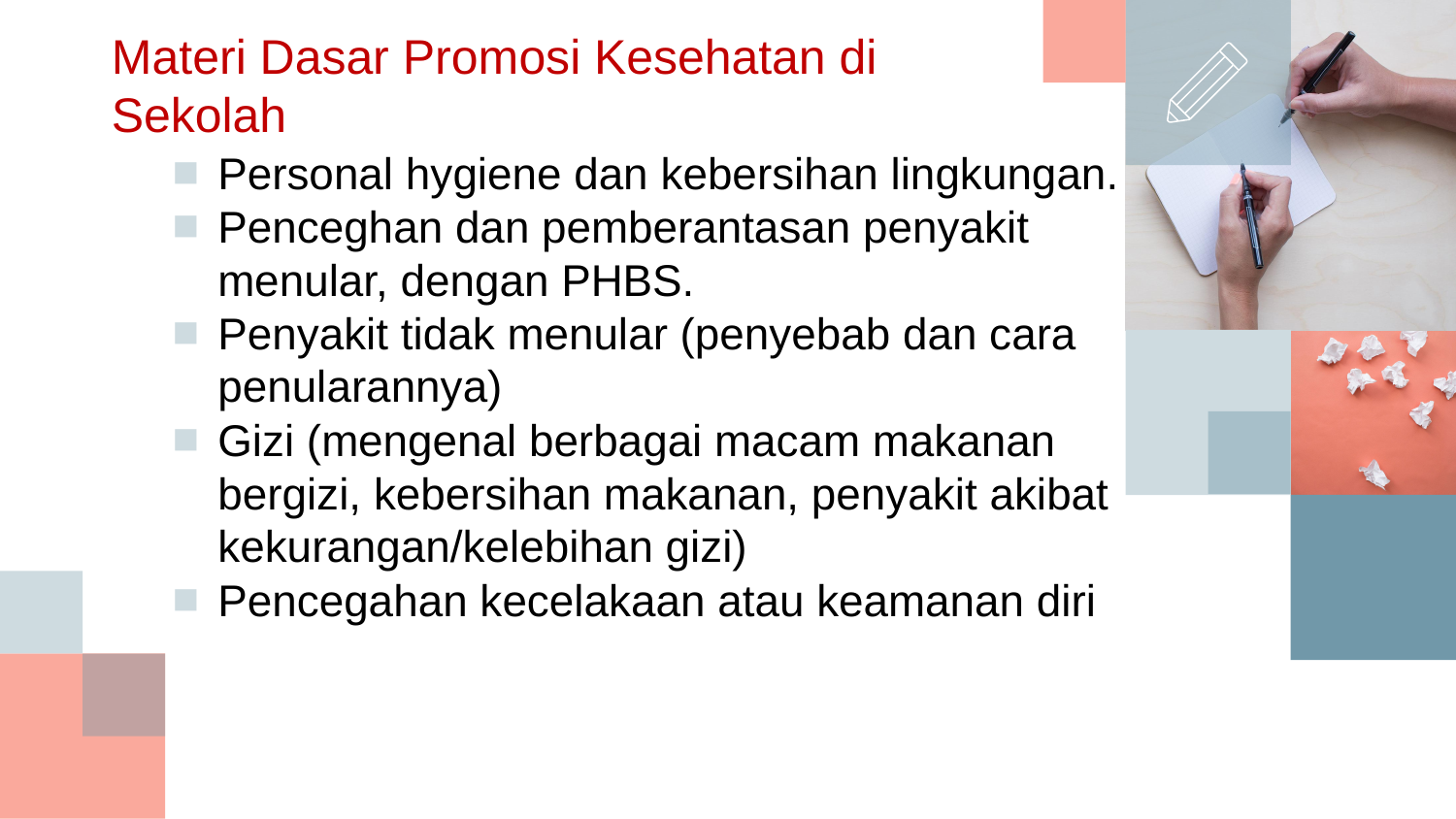

# Materi Dasar Promosi Kesehatan di Sekolah
Personal hygiene dan kebersihan lingkungan.
Penceghan dan pemberantasan penyakit menular, dengan PHBS.
Penyakit tidak menular (penyebab dan cara penularannya)
Gizi (mengenal berbagai macam makanan bergizi, kebersihan makanan, penyakit akibat kekurangan/kelebihan gizi)
Pencegahan kecelakaan atau keamanan diri